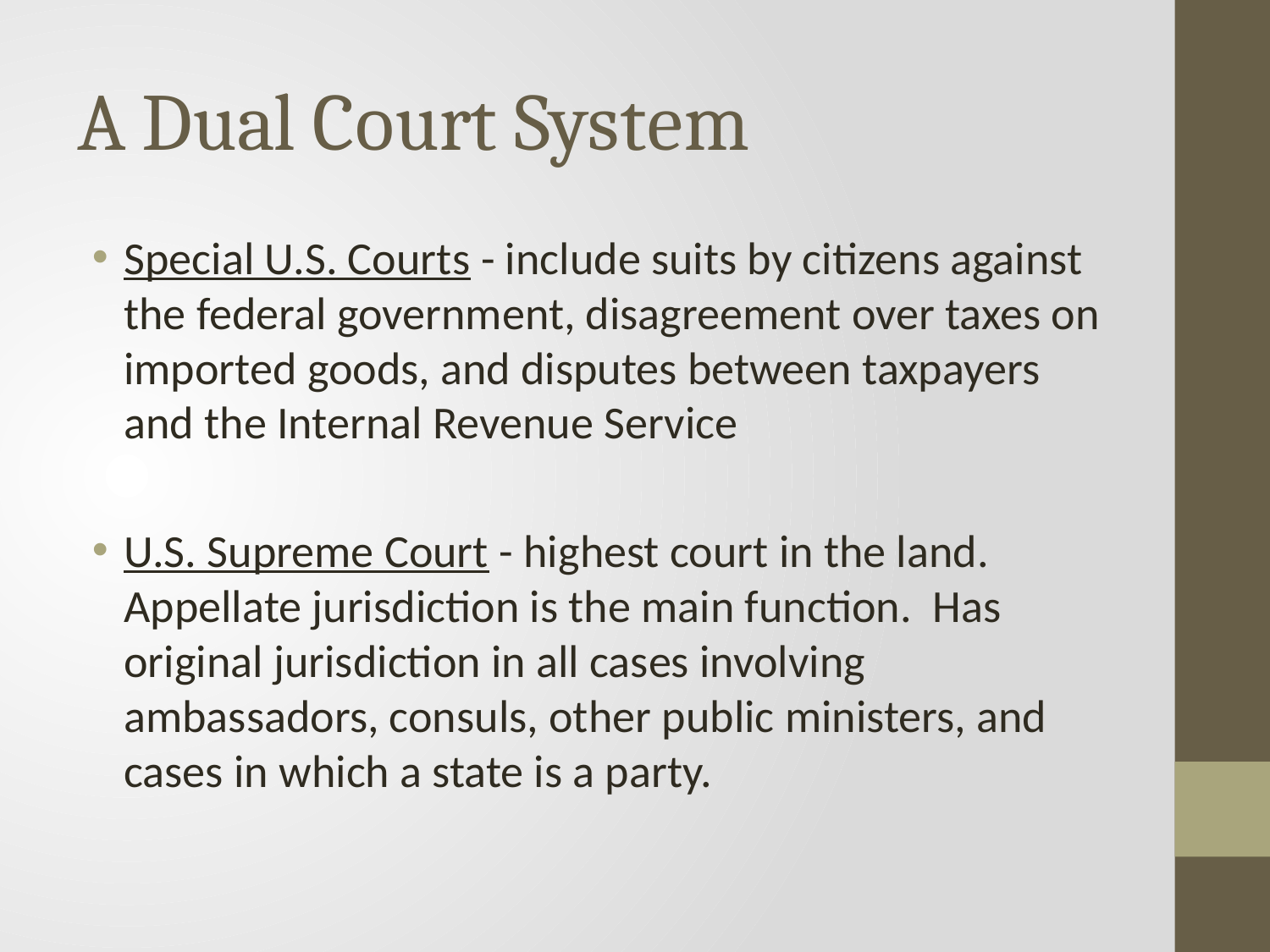

# A Dual Court System
Special U.S. Courts - include suits by citizens against the federal government, disagreement over taxes on imported goods, and disputes between taxpayers and the Internal Revenue Service

U.S. Supreme Court - highest court in the land. Appellate jurisdiction is the main function.  Has original jurisdiction in all cases involving ambassadors, consuls, other public ministers, and cases in which a state is a party.